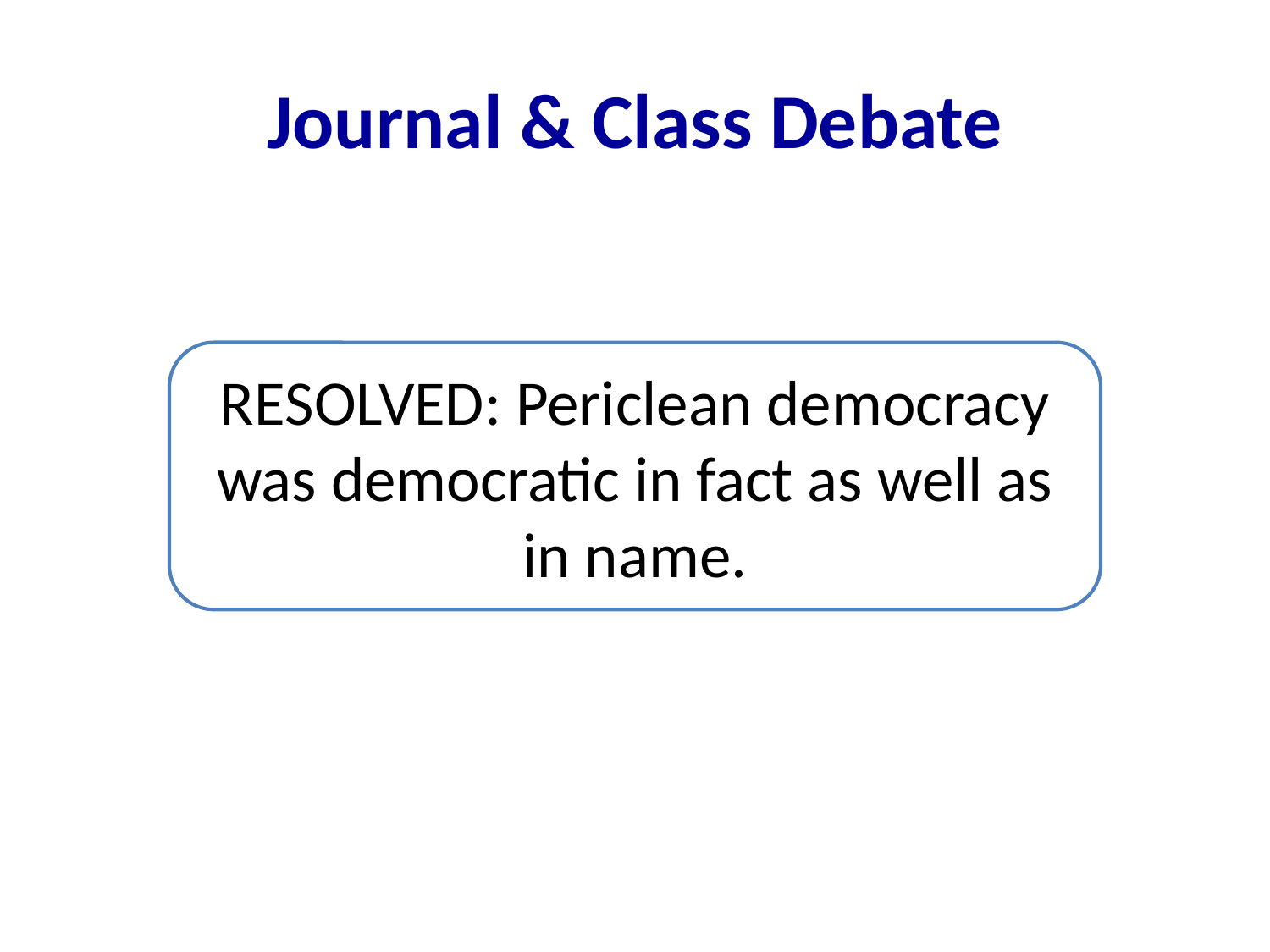

# Journal & Class Debate
RESOLVED: Periclean democracy was democratic in fact as well as in name.